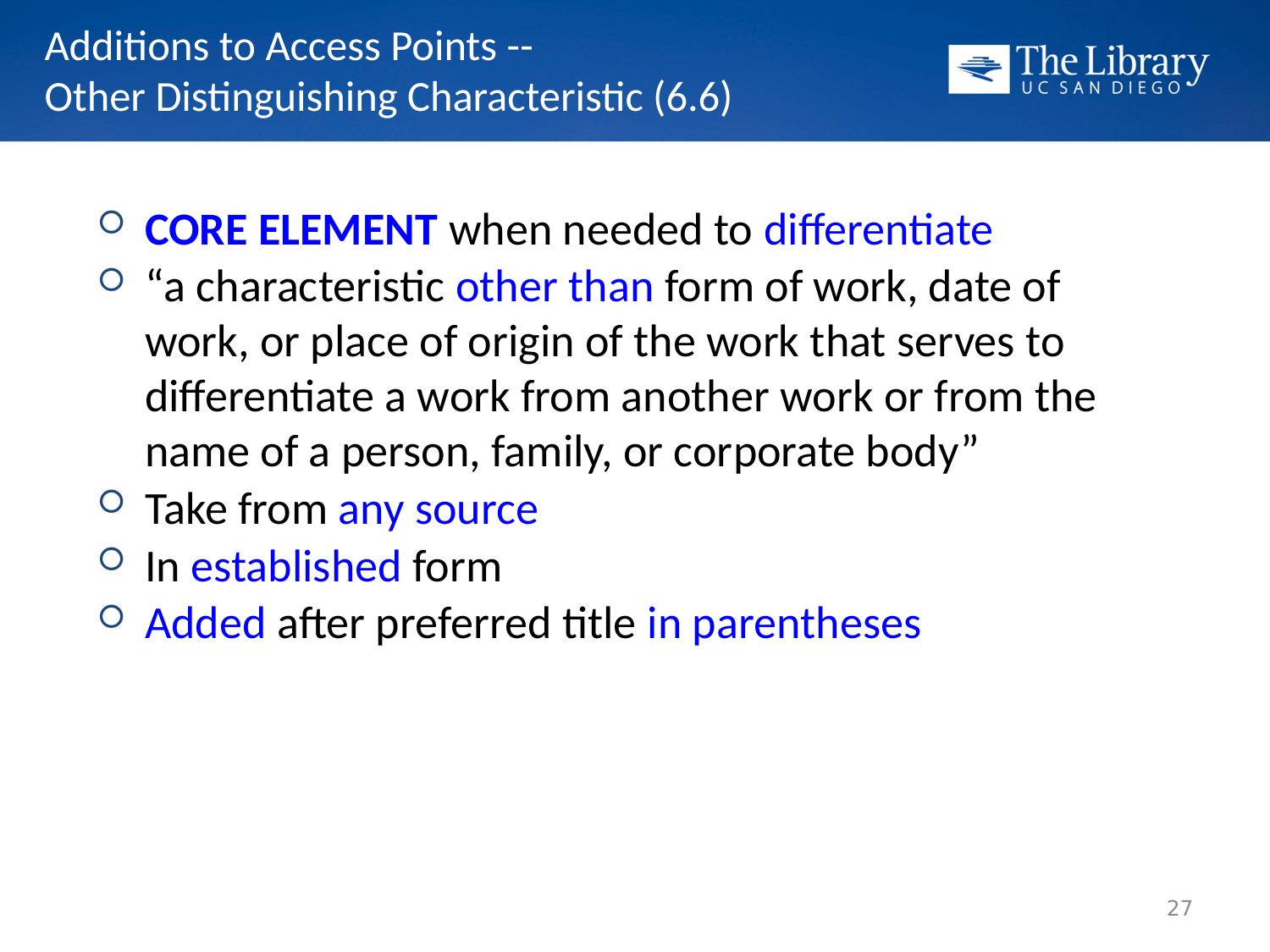

# Additions to Access Points -- Other Distinguishing Characteristic (6.6)
CORE ELEMENT when needed to differentiate
“a characteristic other than form of work, date of work, or place of origin of the work that serves to differentiate a work from another work or from the name of a person, family, or corporate body”
Take from any source
In established form
Added after preferred title in parentheses

27